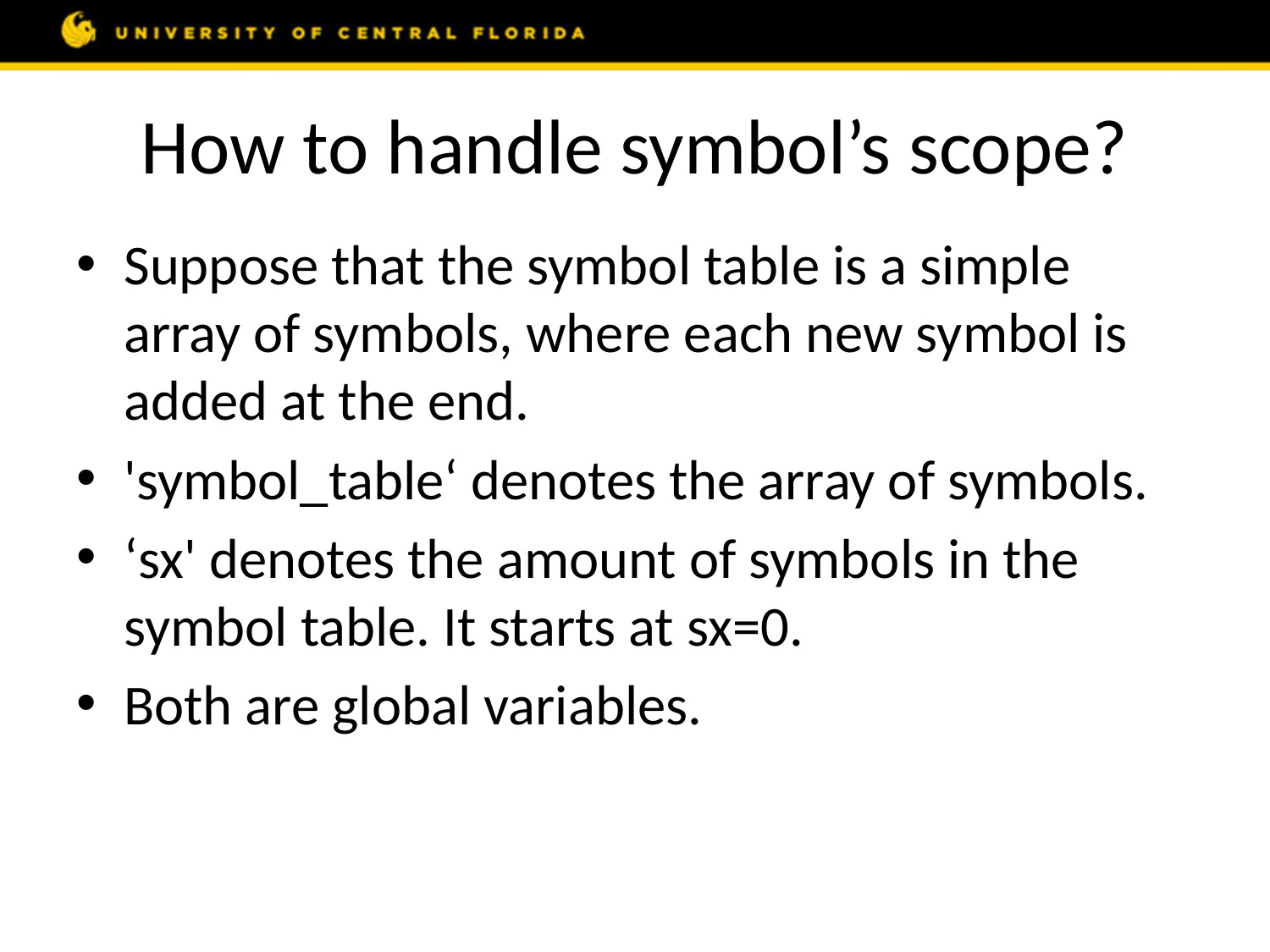

# How to handle symbol’s scope?
Suppose that the symbol table is a simple array of symbols, where each new symbol is added at the end.
'symbol_table‘ denotes the array of symbols.
‘sx' denotes the amount of symbols in the symbol table. It starts at sx=0.
Both are global variables.